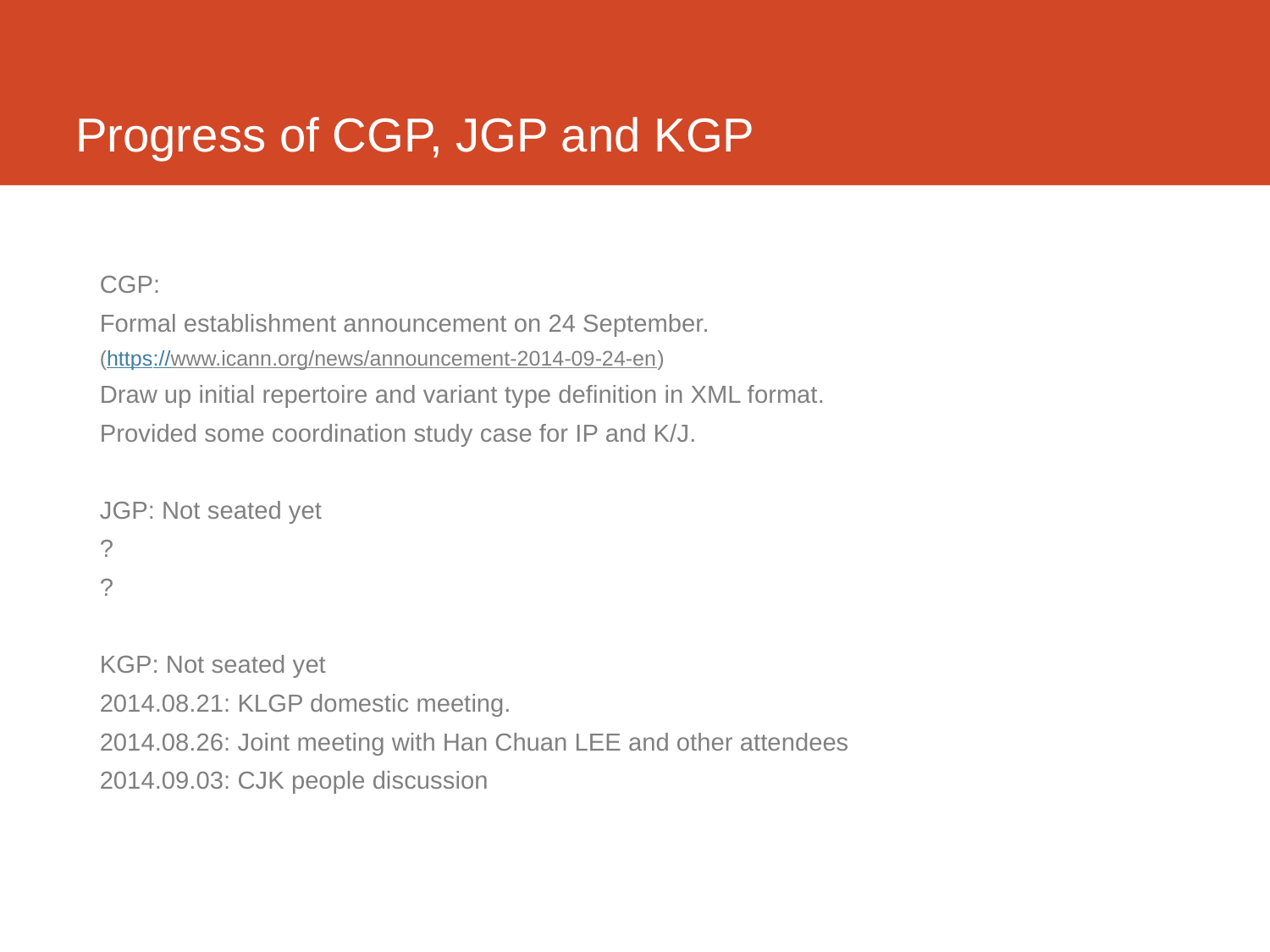

# Progress of CGP, JGP and KGP
CGP:
Formal establishment announcement on 24 September.
(https://www.icann.org/news/announcement-2014-09-24-en)
Draw up initial repertoire and variant type definition in XML format.
Provided some coordination study case for IP and K/J.

JGP: Not seated yet
?
?

KGP: Not seated yet
2014.08.21: KLGP domestic meeting.
2014.08.26: Joint meeting with Han Chuan LEE and other attendees
2014.09.03: CJK people discussion